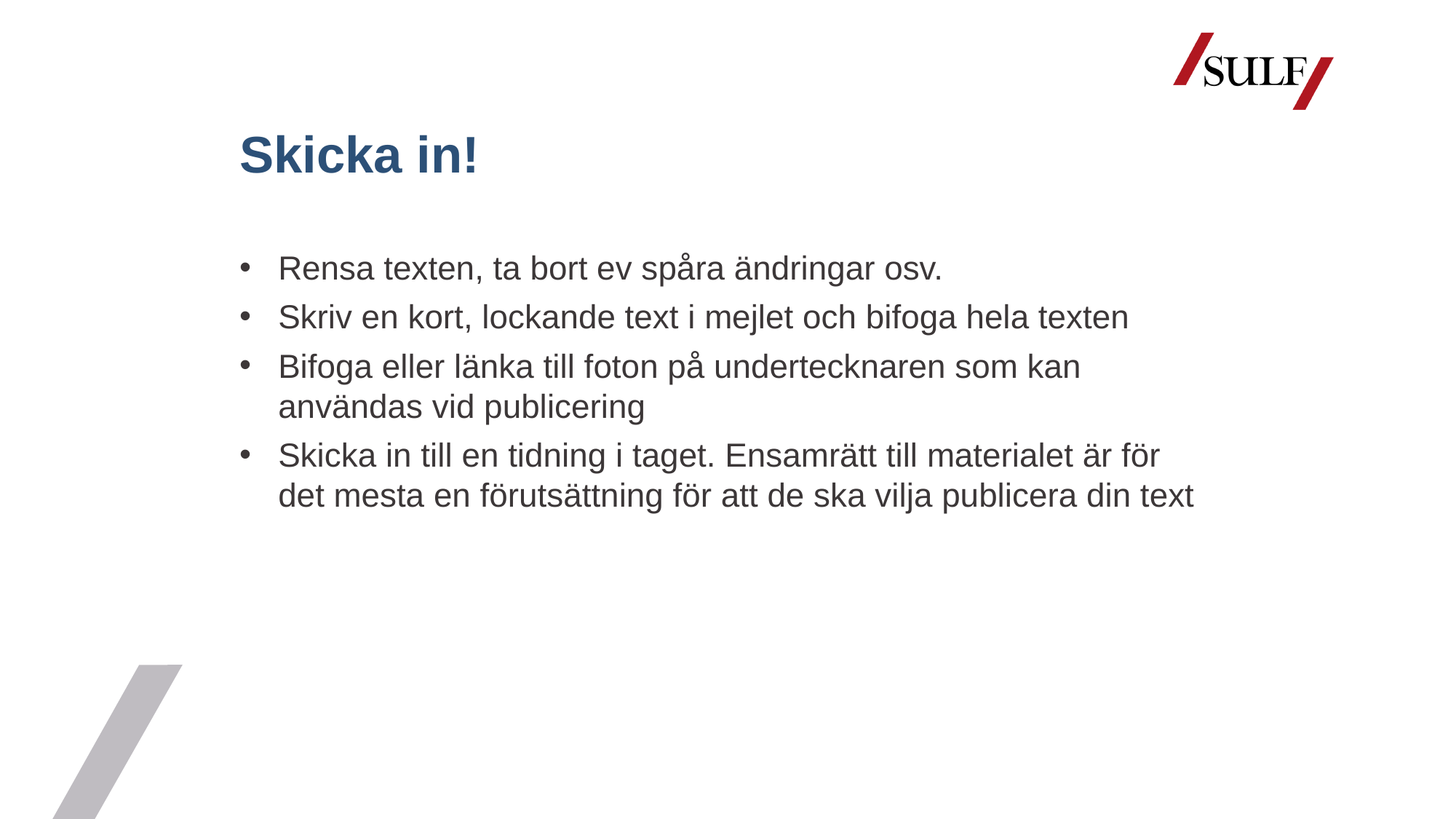

# Skicka in!
Rensa texten, ta bort ev spåra ändringar osv.
Skriv en kort, lockande text i mejlet och bifoga hela texten
Bifoga eller länka till foton på undertecknaren som kan användas vid publicering
Skicka in till en tidning i taget. Ensamrätt till materialet är för det mesta en förutsättning för att de ska vilja publicera din text